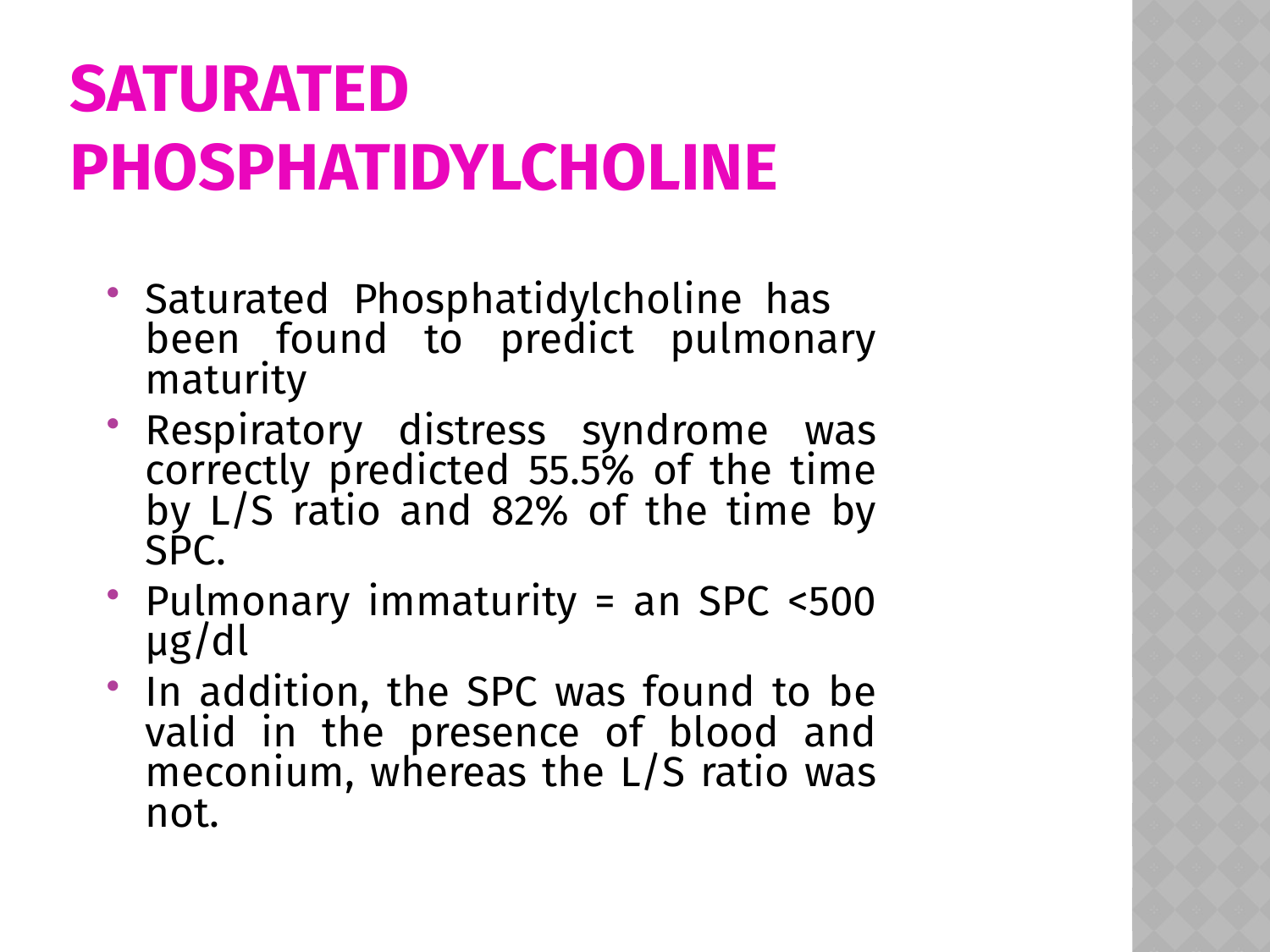

# Saturated Phosphatidylcholine
Saturated Phosphatidylcholine has   been found to predict pulmonary maturity
Respiratory distress syndrome was correctly predicted 55.5% of the time by L/S ratio and 82% of the time by SPC.
Pulmonary immaturity = an SPC <500 μg/dl
In addition, the SPC was found to be valid in the presence of blood and meconium, whereas the L/S ratio was not.